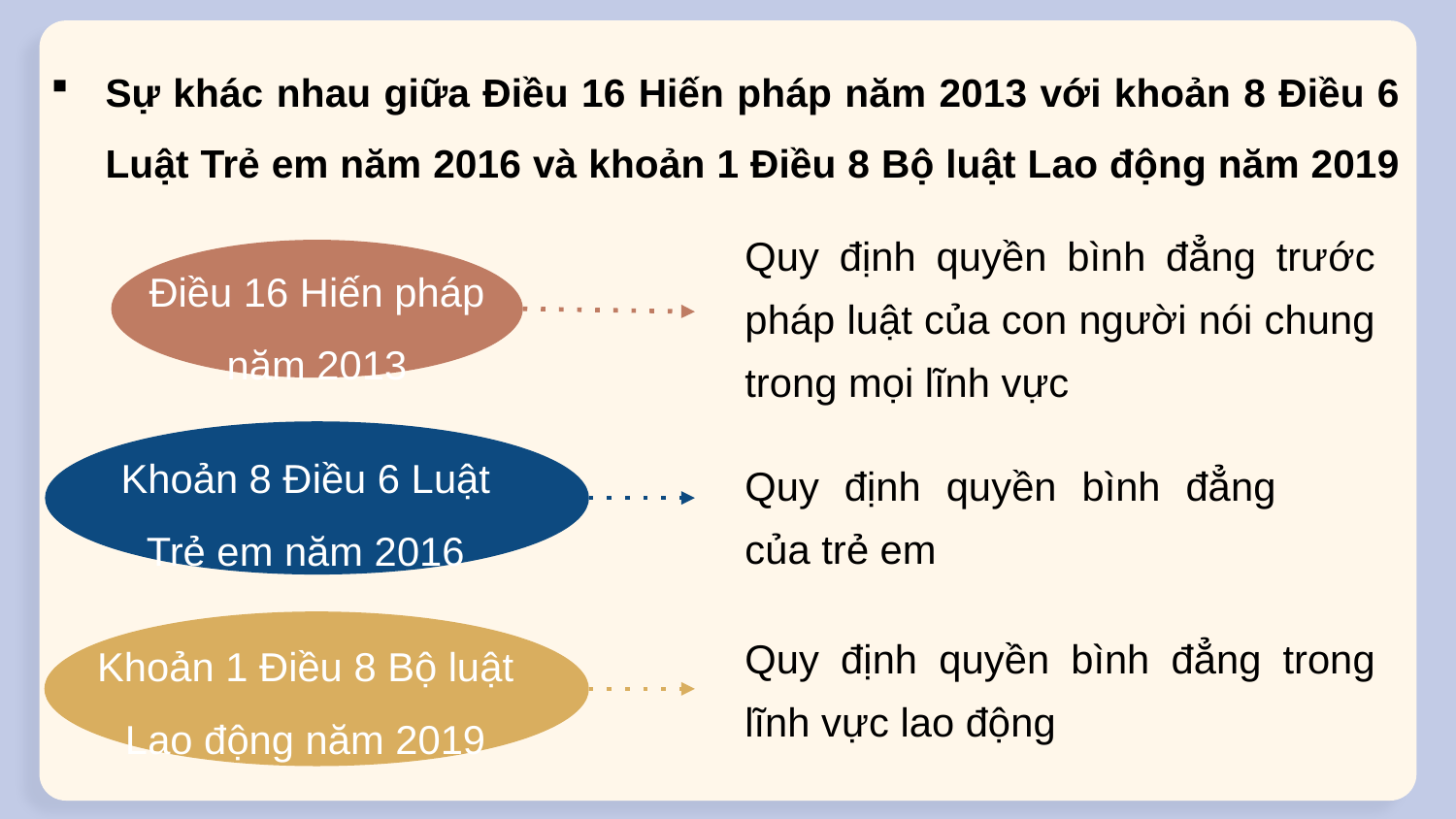

Sự khác nhau giữa Điều 16 Hiến pháp năm 2013 với khoản 8 Điều 6 Luật Trẻ em năm 2016 và khoản 1 Điều 8 Bộ luật Lao động năm 2019
Quy định quyền bình đẳng trước pháp luật của con người nói chung trong mọi lĩnh vực

Điều 16 Hiến pháp năm 2013

Khoản 8 Điều 6 Luật Trẻ em năm 2016
Quy định quyền bình đẳng của trẻ em
Quy định quyền bình đẳng trong lĩnh vực lao động

Khoản 1 Điều 8 Bộ luật Lao động năm 2019